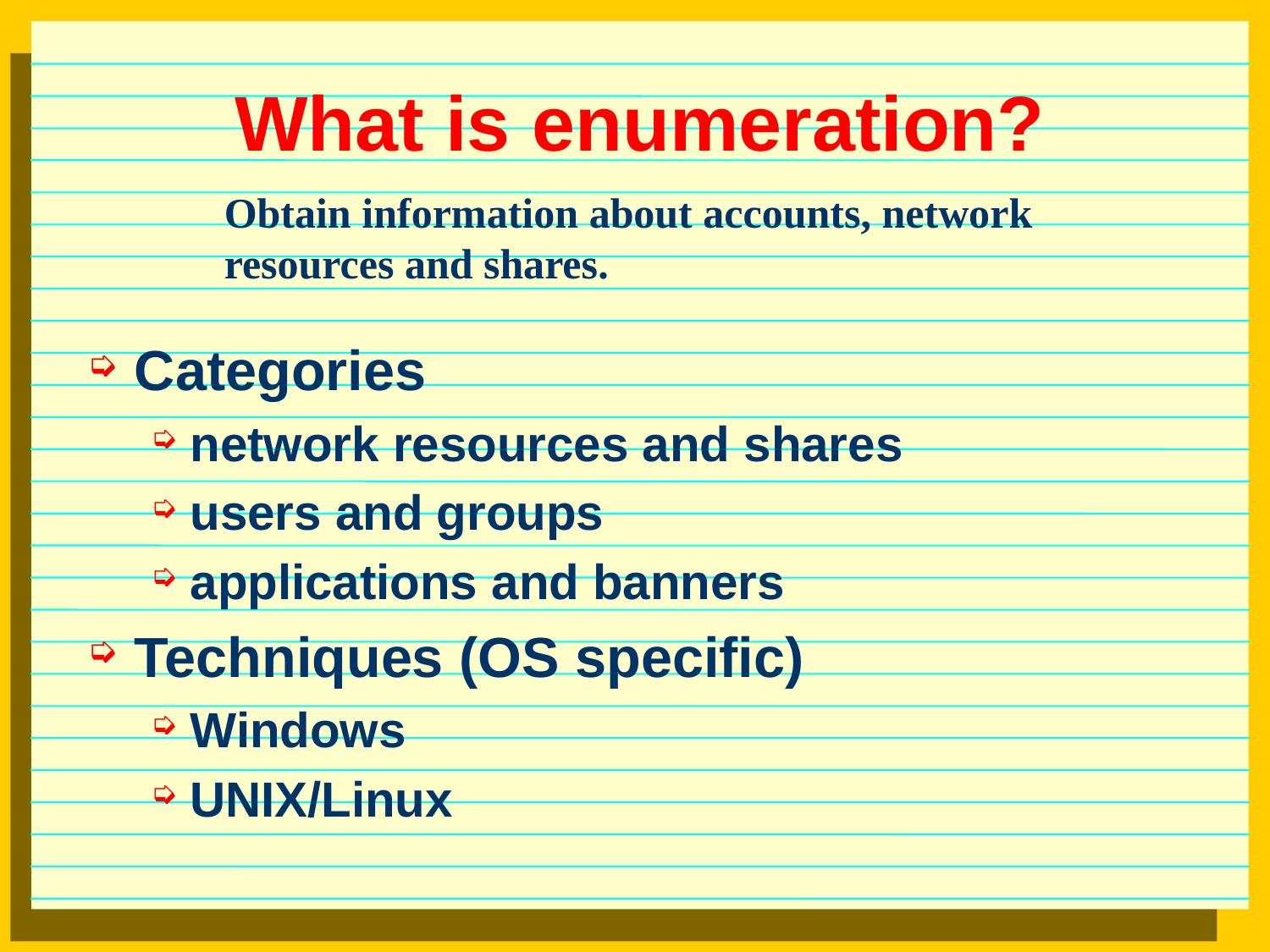

What is enumeration?
Obtain information about accounts, network
resources and shares.
Categories
network resources and shares
users and groups
applications and banners
Techniques (OS specific)
Windows
UNIX/Linux